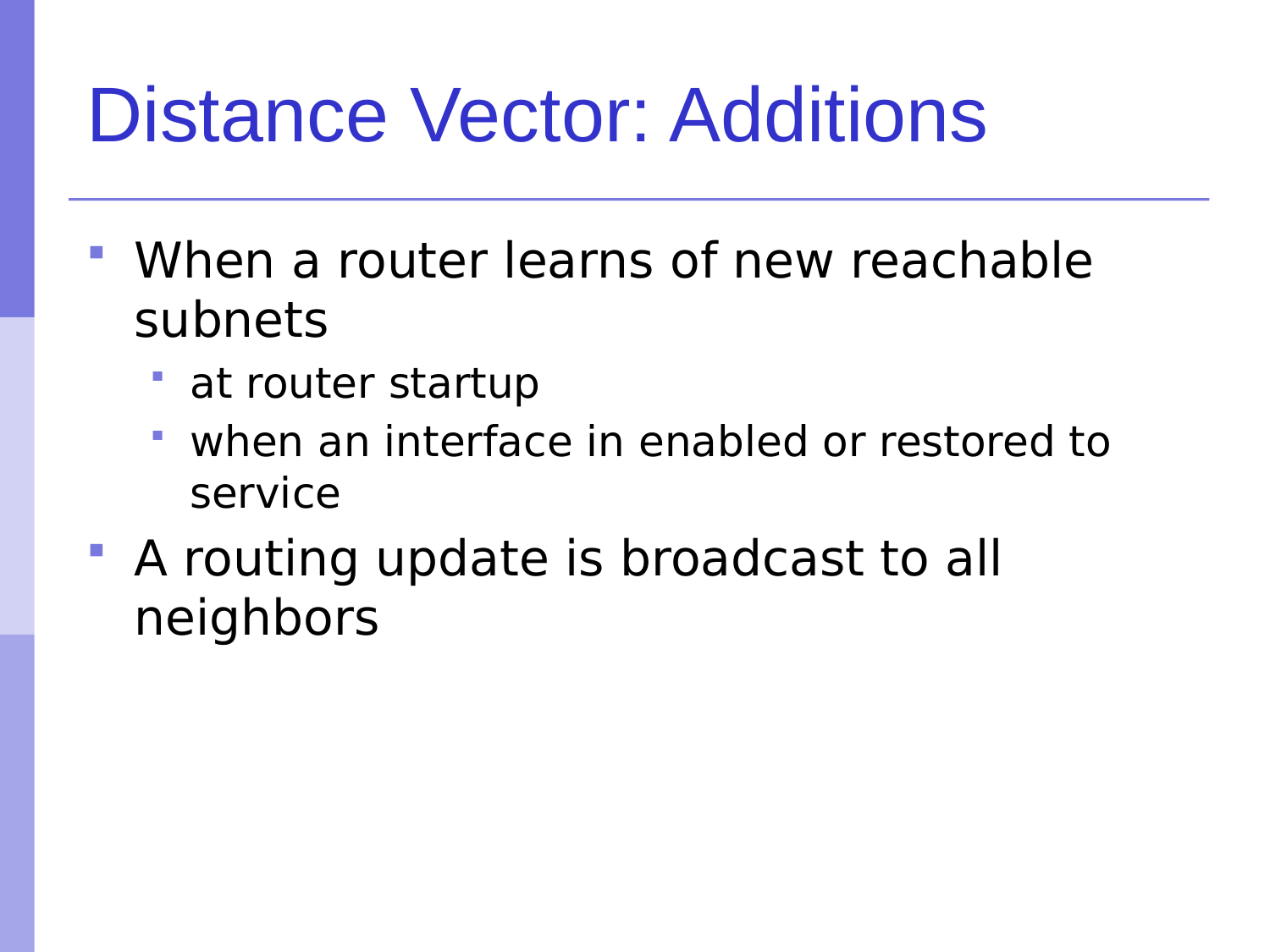

# Distance Vector: Additions
When a router learns of new reachable subnets
at router startup
when an interface in enabled or restored to service
A routing update is broadcast to all neighbors